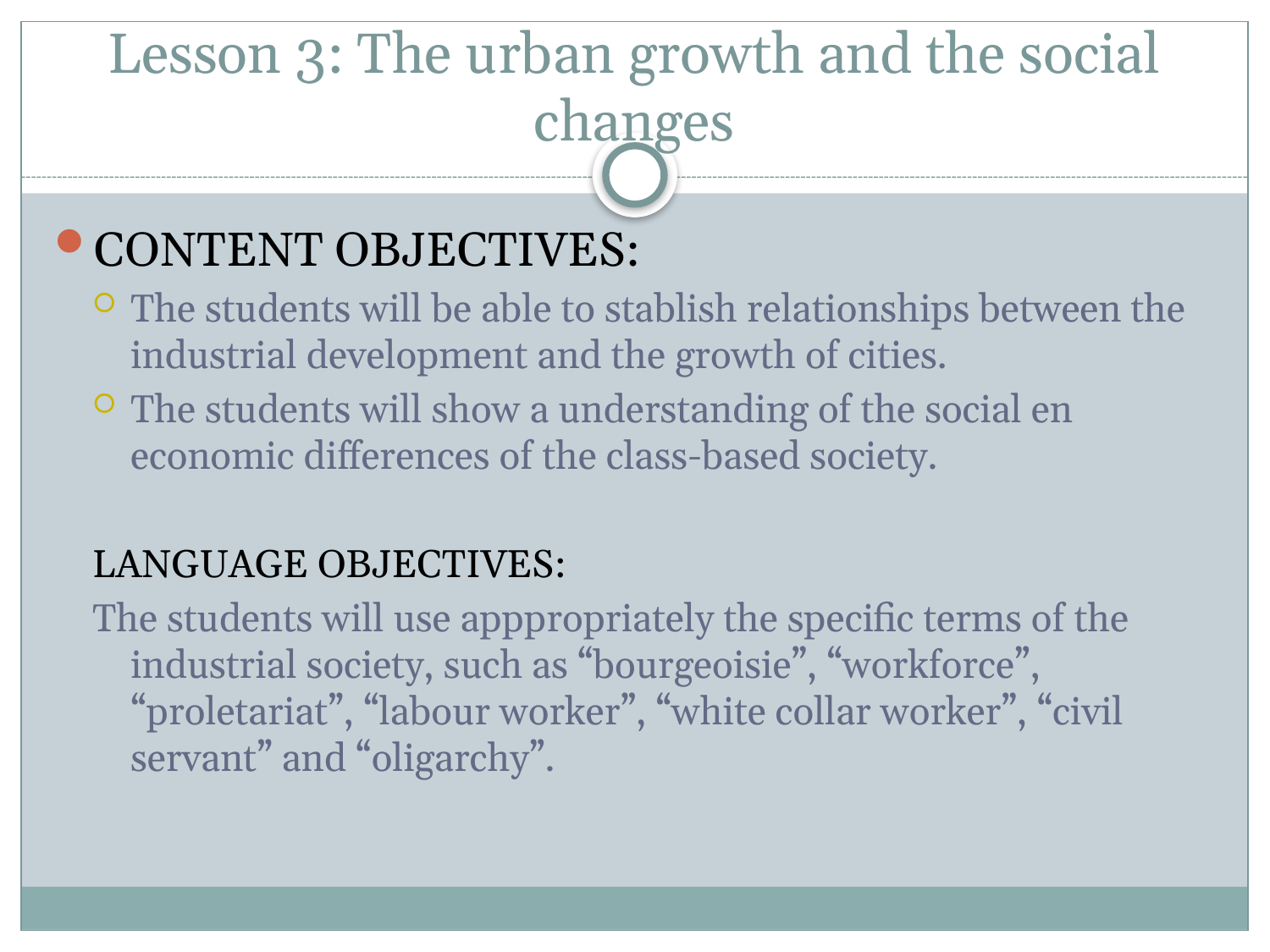

# Lesson 3: The urban growth and the social changes
CONTENT OBJECTIVES:
The students will be able to stablish relationships between the industrial development and the growth of cities.
The students will show a understanding of the social en economic differences of the class-based society.

LANGUAGE OBJECTIVES:
The students will use apppropriately the specific terms of the industrial society, such as “bourgeoisie”, “workforce”, “proletariat”, “labour worker”, “white collar worker”, “civil servant” and “oligarchy”.